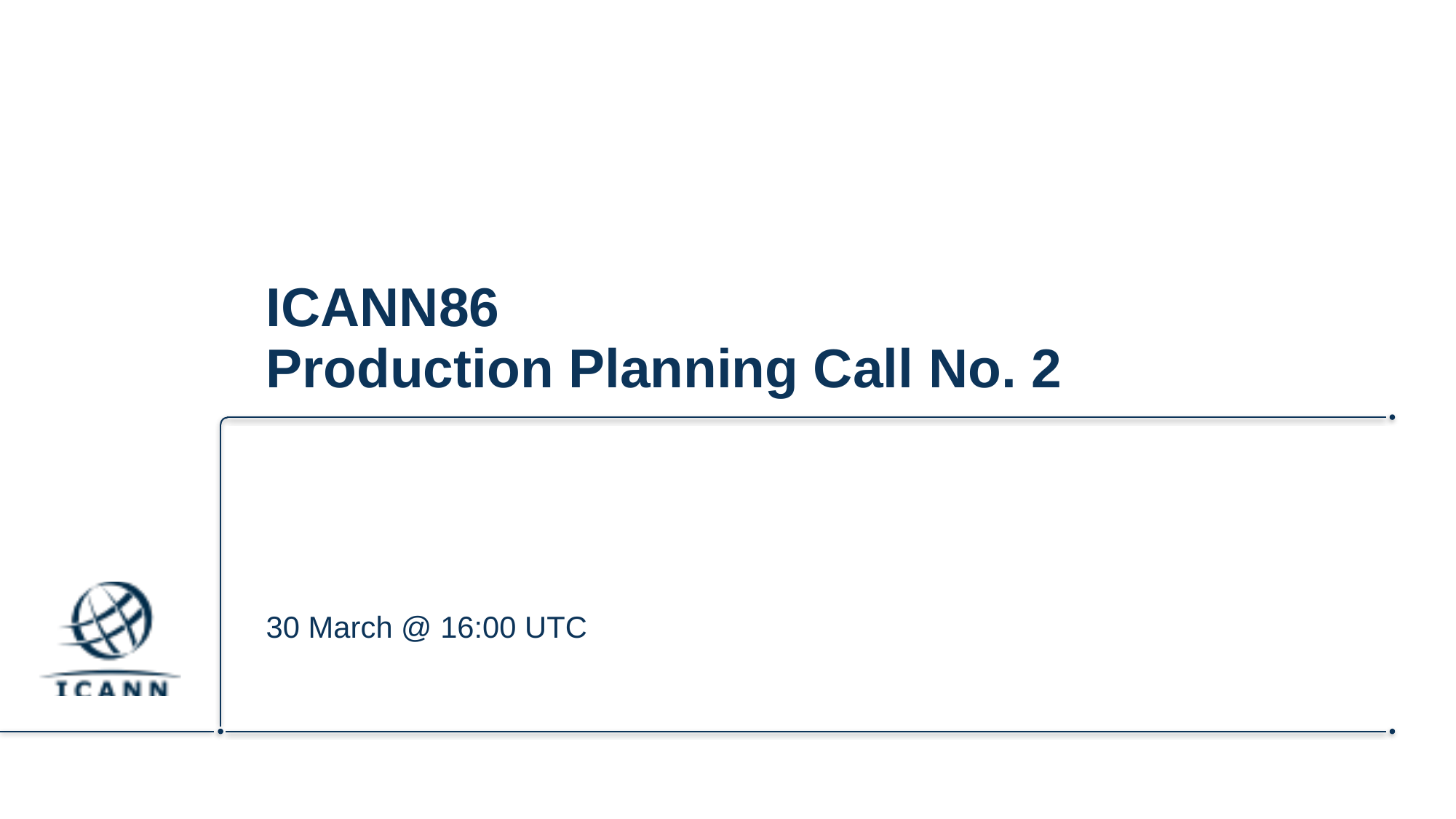

# ICANN86 Production Planning Call No. 2

30 March @ 16:00 UTC